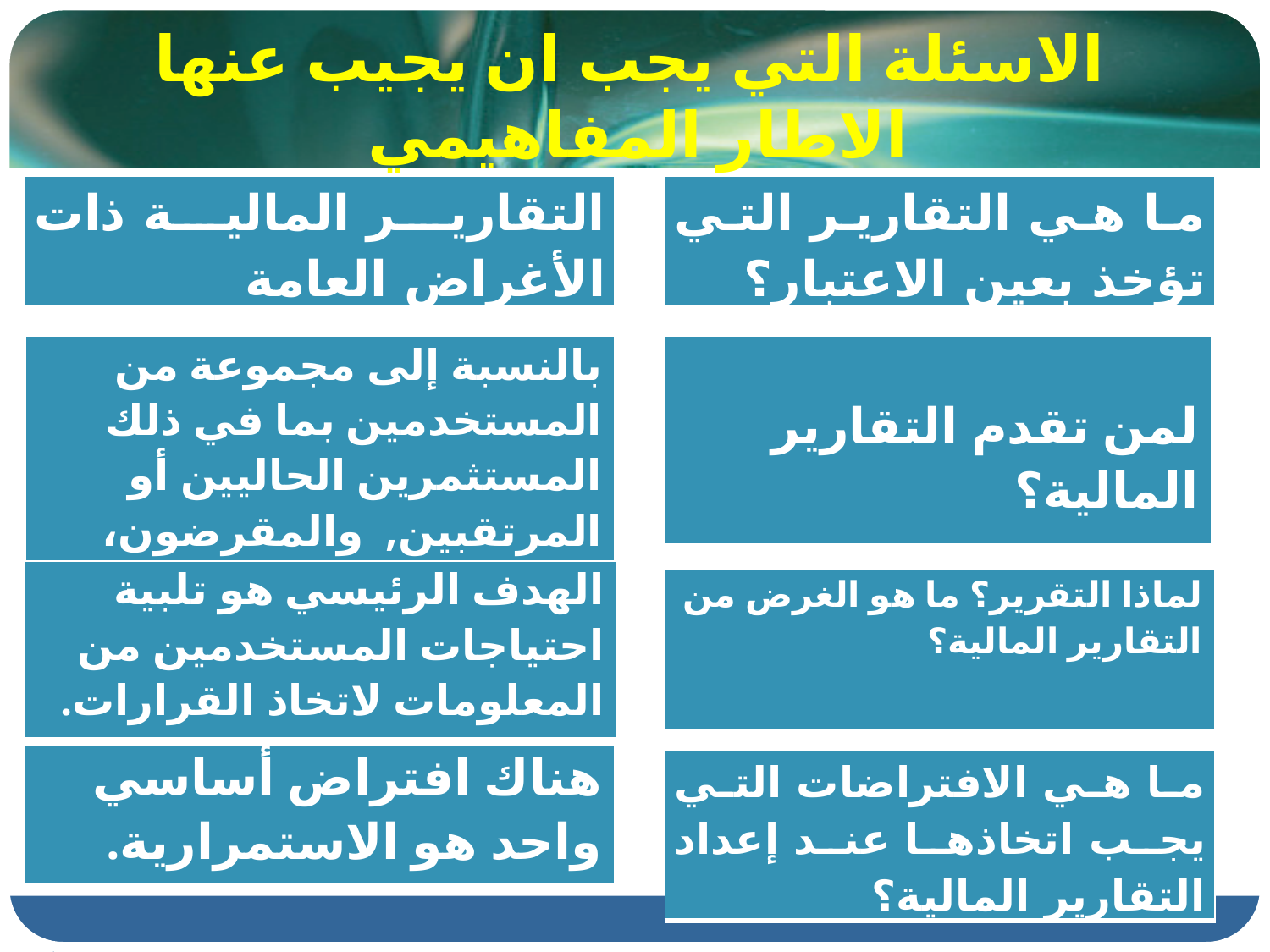

# الاسئلة التي يجب ان يجيب عنها الاطار المفاهيمي
| التقارير المالية ذات الأغراض العامة |
| --- |
| ما هي التقارير التي تؤخذ بعين الاعتبار؟ |
| --- |
| بالنسبة إلى مجموعة من المستخدمين بما في ذلك المستثمرين الحاليين أو المرتقبين, والمقرضون، الدائنون والجهات الحكومية. |
| --- |
| لمن تقدم التقارير المالية؟ |
| --- |
| الهدف الرئيسي هو تلبية احتياجات المستخدمين من المعلومات لاتخاذ القرارات. |
| --- |
| لماذا التقرير؟ ما هو الغرض من التقارير المالية؟ |
| --- |
| هناك افتراض أساسي واحد هو الاستمرارية. |
| --- |
| ما هي الافتراضات التي يجب اتخاذها عند إعداد التقارير المالية؟ |
| --- |